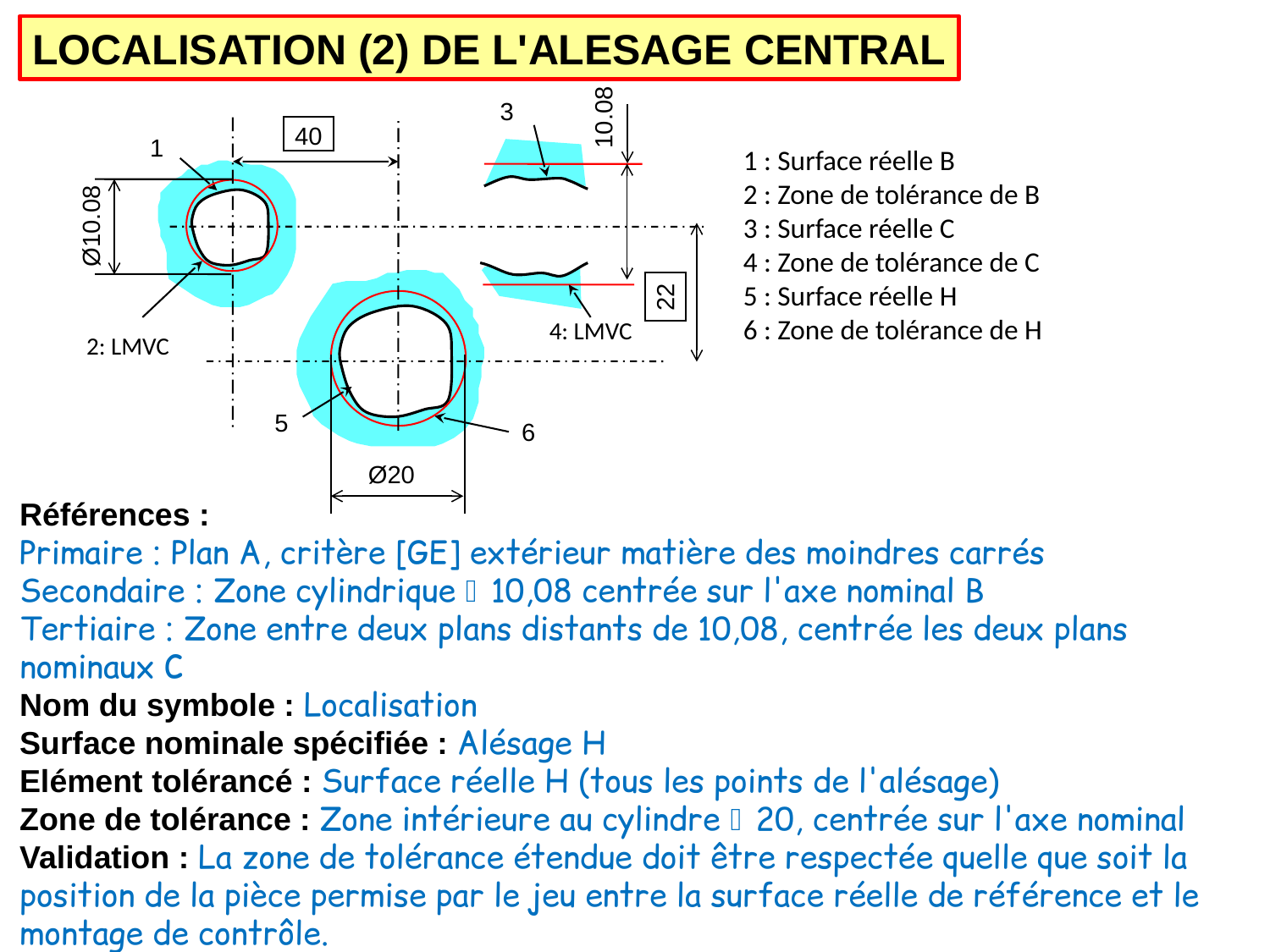

LOCALISATION (2) DE L'ALESAGE CENTRAL
3
10.08
40

1
1 : Surface réelle B
2 : Zone de tolérance de B
3 : Surface réelle C
4 : Zone de tolérance de C
5 : Surface réelle H
6 : Zone de tolérance de H

Ø10.08

22

4: LMVC
2: LMVC

5
6

Ø20
Références :
Primaire : Plan A, critère [GE] extérieur matière des moindres carrés
Secondaire : Zone cylindrique ∅10,08 centrée sur l'axe nominal B
Tertiaire : Zone entre deux plans distants de 10,08, centrée les deux plans nominaux C
Nom du symbole : Localisation
Surface nominale spécifiée : Alésage H
Elément tolérancé : Surface réelle H (tous les points de l'alésage)
Zone de tolérance : Zone intérieure au cylindre ∅20, centrée sur l'axe nominal
Validation : La zone de tolérance étendue doit être respectée quelle que soit la position de la pièce permise par le jeu entre la surface réelle de référence et le montage de contrôle.